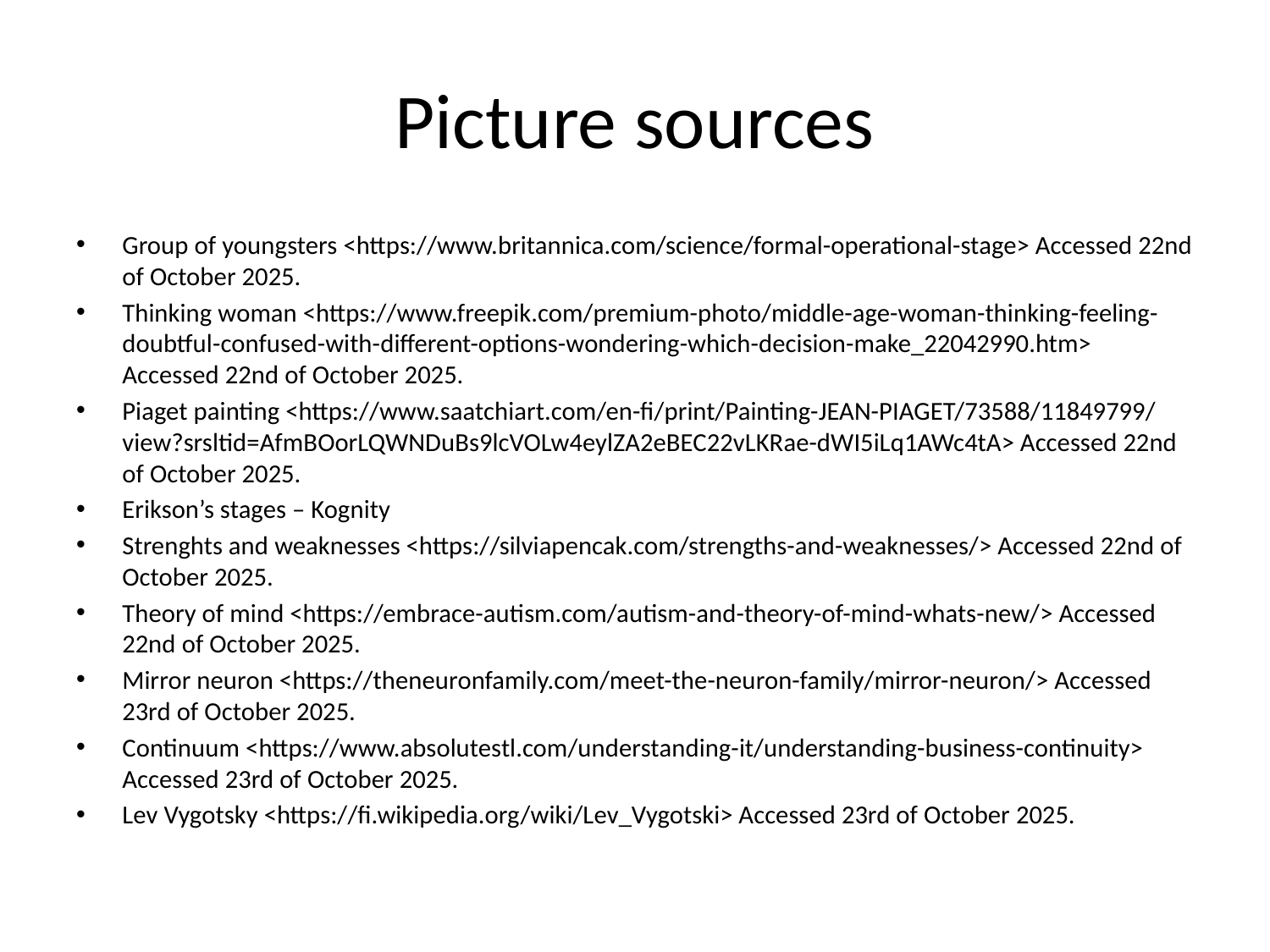

# Picture sources
Group of youngsters <https://www.britannica.com/science/formal-operational-stage> Accessed 22nd of October 2025.
Thinking woman <https://www.freepik.com/premium-photo/middle-age-woman-thinking-feeling-doubtful-confused-with-different-options-wondering-which-decision-make_22042990.htm> Accessed 22nd of October 2025.
Piaget painting <https://www.saatchiart.com/en-fi/print/Painting-JEAN-PIAGET/73588/11849799/view?srsltid=AfmBOorLQWNDuBs9lcVOLw4eylZA2eBEC22vLKRae-dWI5iLq1AWc4tA> Accessed 22nd of October 2025.
Erikson’s stages – Kognity
Strenghts and weaknesses <https://silviapencak.com/strengths-and-weaknesses/> Accessed 22nd of October 2025.
Theory of mind <https://embrace-autism.com/autism-and-theory-of-mind-whats-new/> Accessed 22nd of October 2025.
Mirror neuron <https://theneuronfamily.com/meet-the-neuron-family/mirror-neuron/> Accessed 23rd of October 2025.
Continuum <https://www.absolutestl.com/understanding-it/understanding-business-continuity> Accessed 23rd of October 2025.
Lev Vygotsky <https://fi.wikipedia.org/wiki/Lev_Vygotski> Accessed 23rd of October 2025.